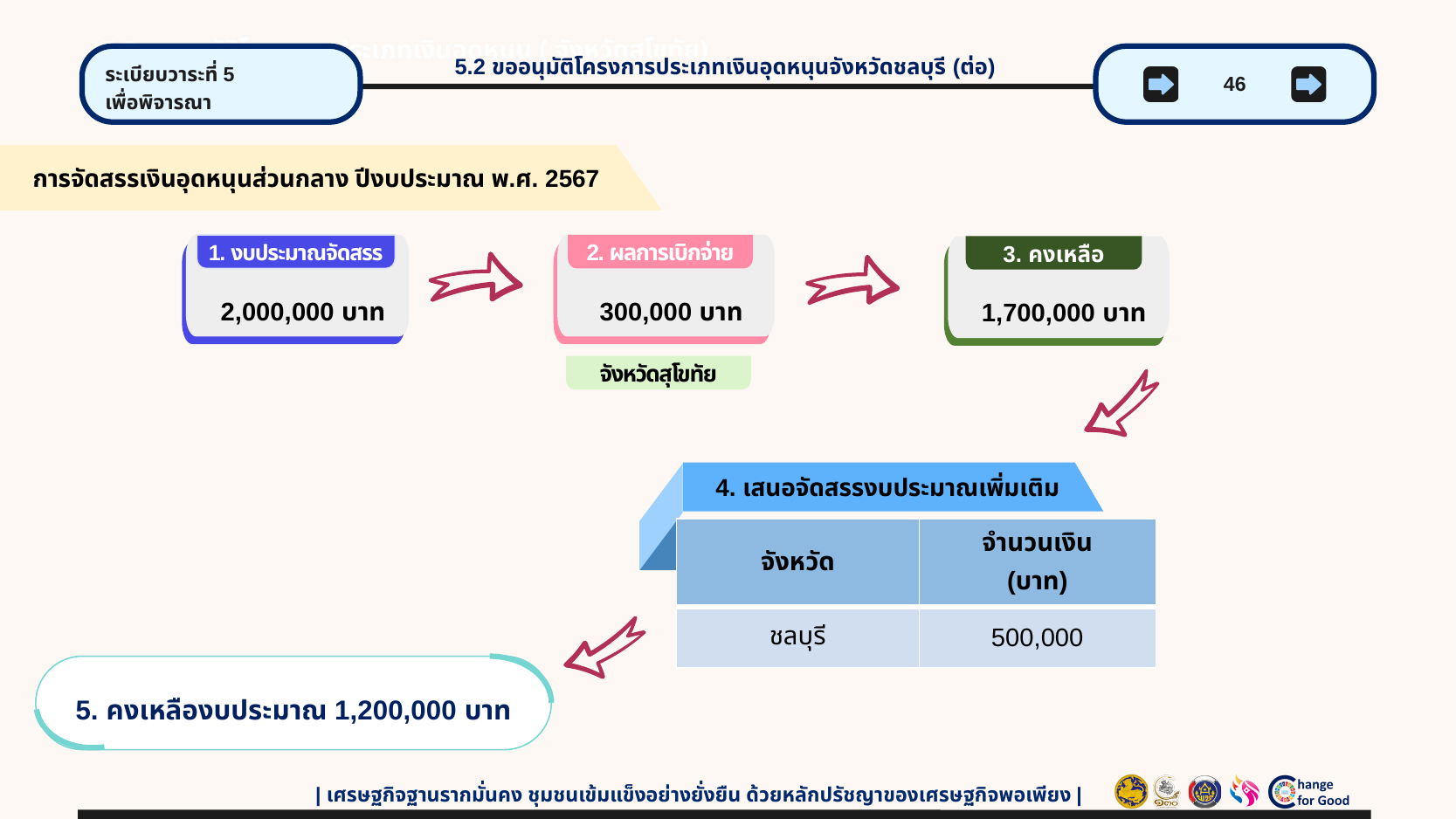

5.2 ขออนุมัติโครงการประเภทเงินอุดหนุน ( จังหวัดสุโขทัย)

ระเบียบวาระที่ 5
เพื่อพิจารณา

46

5.2 ขออนุมัติโครงการประเภทเงินอุดหนุนจังหวัดชลบุรี (ต่อ)
การจัดสรรเงินอุดหนุนส่วนกลาง ปีงบประมาณ พ.ศ. 2567
2,000,000 บาท
1. งบประมาณจัดสรร

300,000 บาท
2. ผลการเบิกจ่าย

3. คงเหลือ
1,700,000 บาท

จังหวัดสุโขทัย

4. เสนอจัดสรรงบประมาณเพิ่มเติม

| จังหวัด | จำนวนเงิน (บาท) |
| --- | --- |
| ชลบุรี | 500,000 |

5. คงเหลืองบประมาณ 1,200,000 บาท

| เศรษฐกิจฐานรากมั่นคง ชุมชนเข้มแข็งอย่างยั่งยืน ด้วยหลักปรัชญาของเศรษฐกิจพอเพียง |